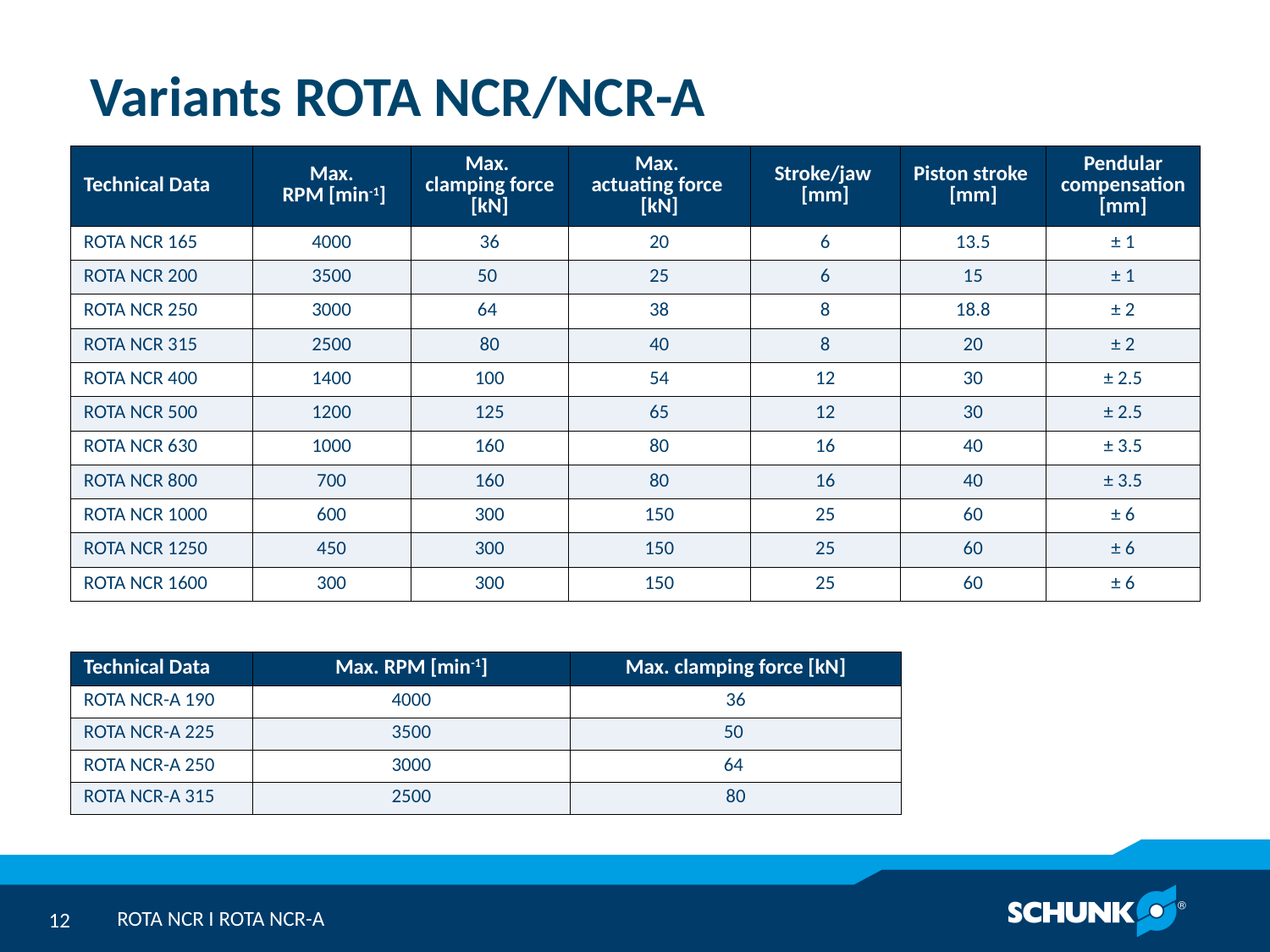

# Variants ROTA NCR/NCR-A
| Technical Data | Max. RPM [min-1] | Max. clamping force [kN] | Max. actuating force [kN] | Stroke/jaw [mm] | Piston stroke [mm] | Pendular compensation [mm] |
| --- | --- | --- | --- | --- | --- | --- |
| ROTA NCR 165 | 4000 | 36 | 20 | 6 | 13.5 | ± 1 |
| ROTA NCR 200 | 3500 | 50 | 25 | 6 | 15 | ± 1 |
| ROTA NCR 250 | 3000 | 64 | 38 | 8 | 18.8 | ± 2 |
| ROTA NCR 315 | 2500 | 80 | 40 | 8 | 20 | ± 2 |
| ROTA NCR 400 | 1400 | 100 | 54 | 12 | 30 | ± 2.5 |
| ROTA NCR 500 | 1200 | 125 | 65 | 12 | 30 | ± 2.5 |
| ROTA NCR 630 | 1000 | 160 | 80 | 16 | 40 | ± 3.5 |
| ROTA NCR 800 | 700 | 160 | 80 | 16 | 40 | ± 3.5 |
| ROTA NCR 1000 | 600 | 300 | 150 | 25 | 60 | ± 6 |
| ROTA NCR 1250 | 450 | 300 | 150 | 25 | 60 | ± 6 |
| ROTA NCR 1600 | 300 | 300 | 150 | 25 | 60 | ± 6 |
| Technical Data | Max. RPM [min-1] | Max. clamping force [kN] |
| --- | --- | --- |
| ROTA NCR-A 190 | 4000 | 36 |
| ROTA NCR-A 225 | 3500 | 50 |
| ROTA NCR-A 250 | 3000 | 64 |
| ROTA NCR-A 315 | 2500 | 80 |
ROTA NCR I ROTA NCR-A